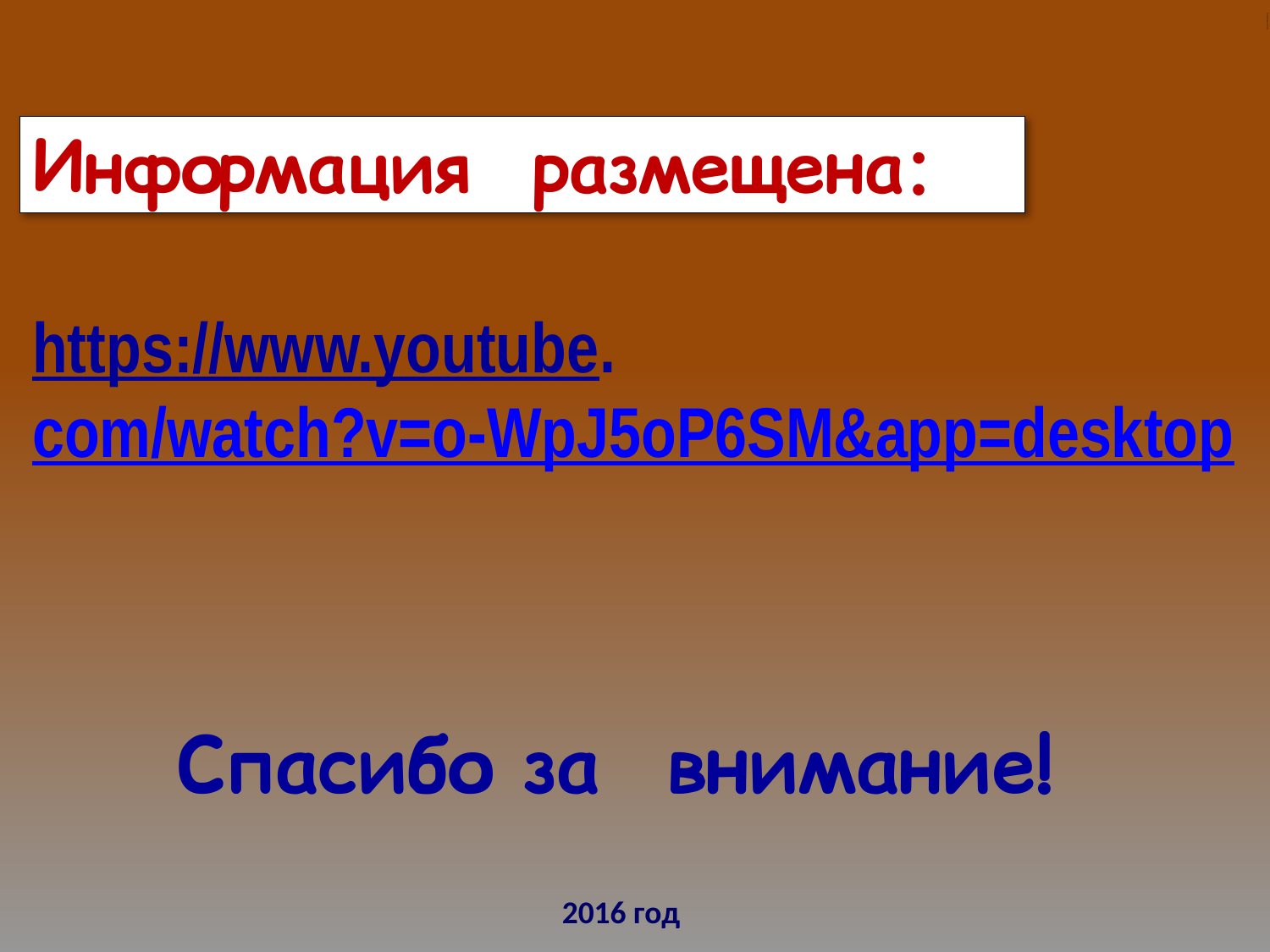

elena_graskina@mail.ru
Информация  размещена:
https://www.youtube.
com/watch?v=o-WpJ5oP6SM&app=desktop
Спасибо за  внимание!
2016 год